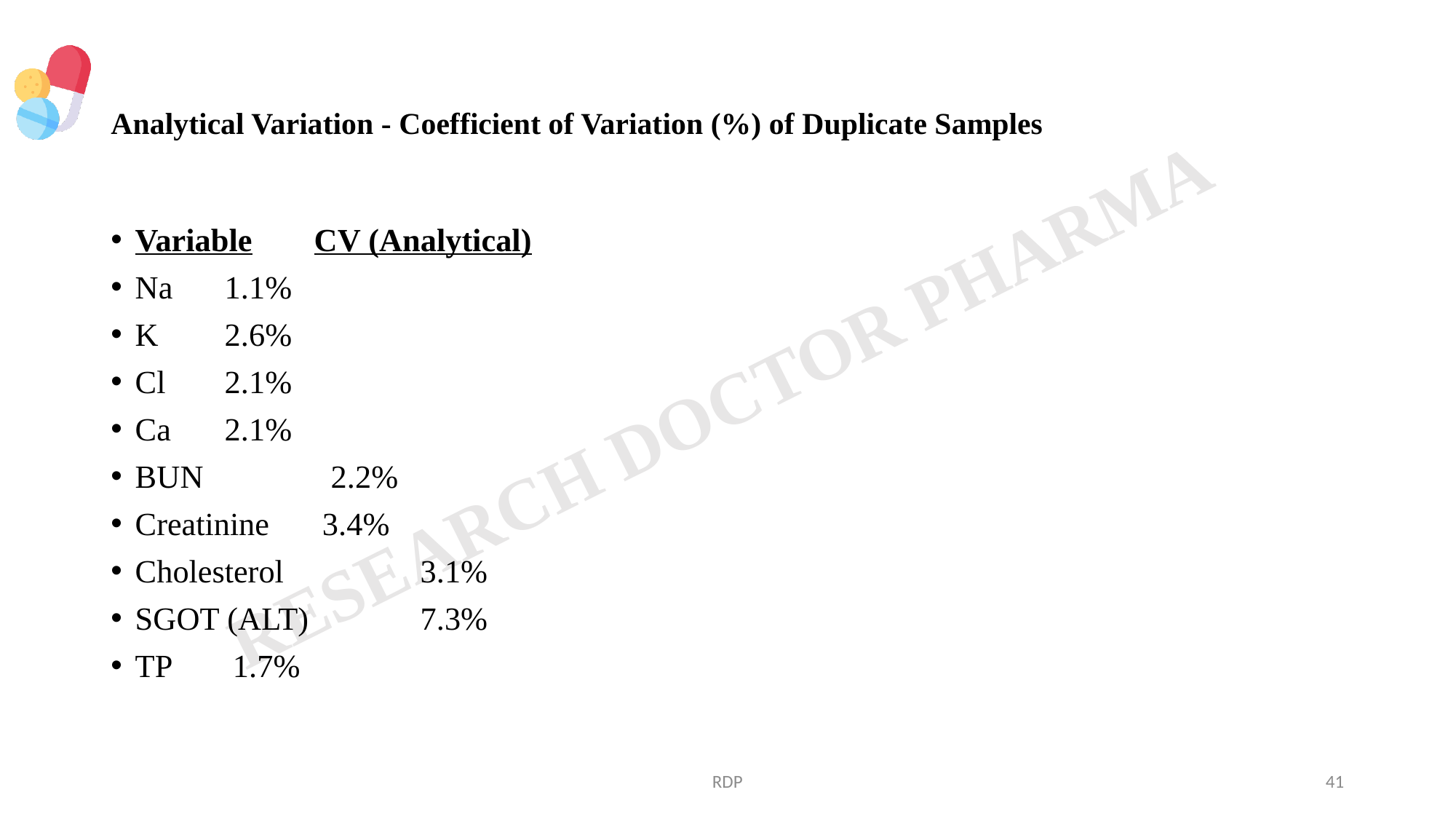

# Analytical Variation - Coefficient of Variation (%) of Duplicate Samples
Variable		CV (Analytical)
Na				1.1%
K				2.6%
Cl				2.1%
Ca				2.1%
BUN			             2.2%
Creatinine			 3.4%
Cholesterol		             3.1%
SGOT (ALT)	             7.3%
TP				 1.7%

RDP
41